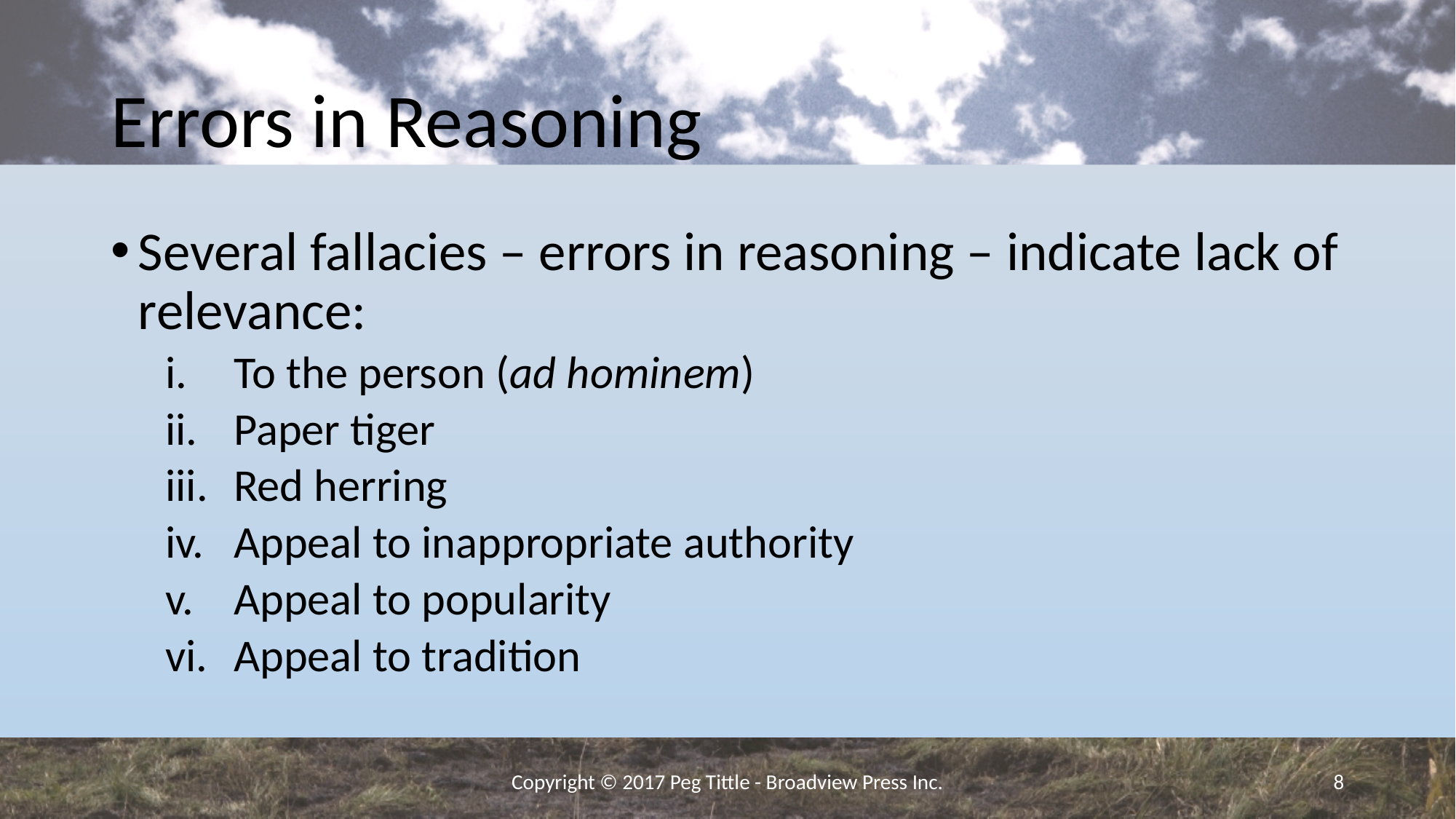

# Errors in Reasoning
Several fallacies – errors in reasoning – indicate lack of relevance:
To the person (ad hominem)
Paper tiger
Red herring
Appeal to inappropriate authority
Appeal to popularity
Appeal to tradition
Copyright © 2017 Peg Tittle - Broadview Press Inc.
8